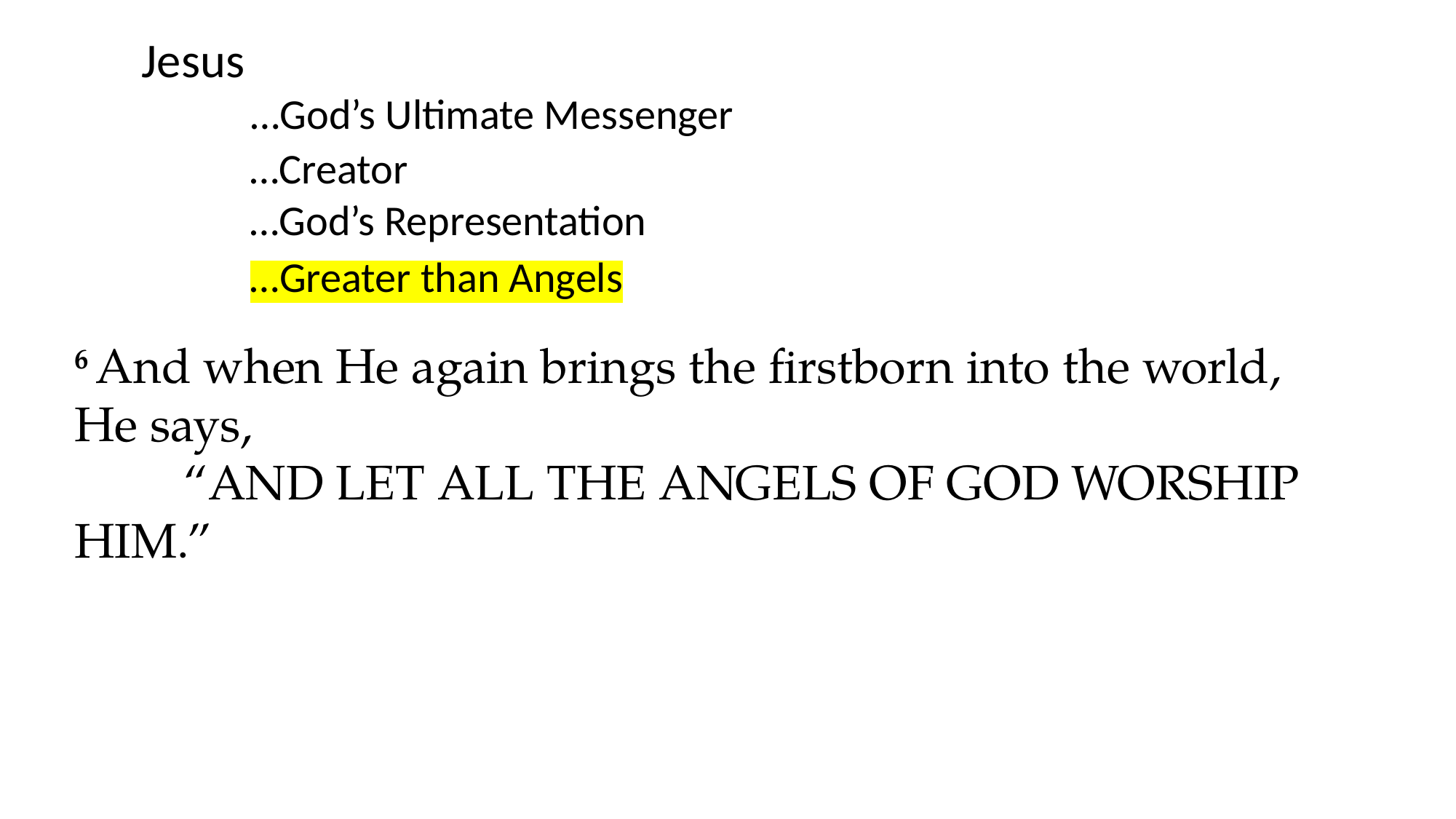

Jesus
	…God’s Ultimate Messenger
	…Creator
	…God’s Representation
…Greater than Angels
6 And when He again brings the firstborn into the world, He says,
	“And let all the angels of God worship Him.”